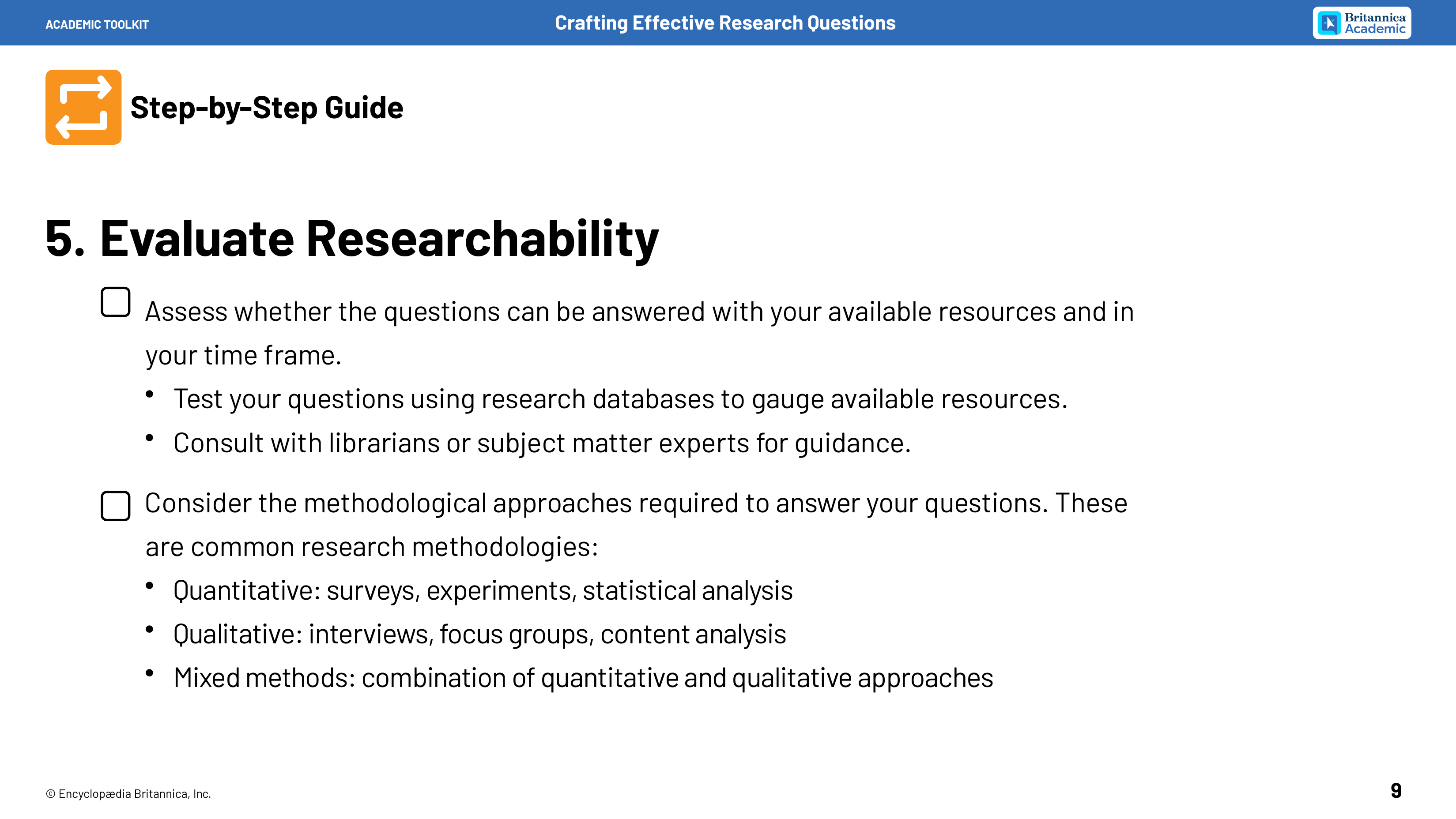

Crafting Effective Research Questions
ACADEMIC TOOLKIT

Step-by-Step Guide

Evaluate Researchability
Assess whether the questions can be answered with your available resources and in your time frame.
Test your questions using research databases to gauge available resources.
Consult with librarians or subject matter experts for guidance.
Consider the methodological approaches required to answer your questions. These are common research methodologies:
Quantitative: surveys, experiments, statistical analysis
Qualitative: interviews, focus groups, content analysis
Mixed methods: combination of quantitative and qualitative approaches

9
© Encyclopædia Britannica, Inc.